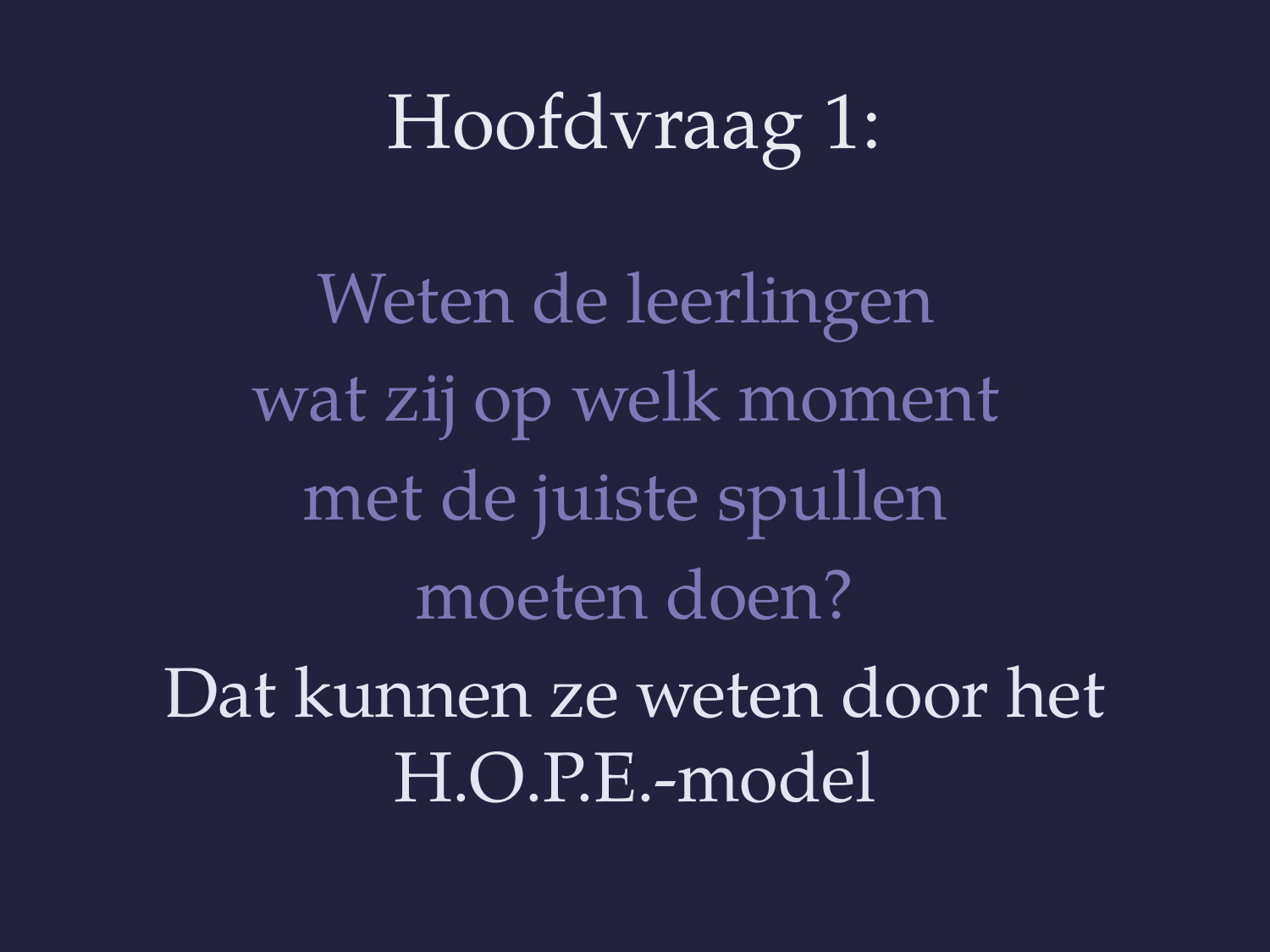

# Hoofdvraag 1:
Weten de leerlingen
wat zij op welk moment
met de juiste spullen
moeten doen?
Dat kunnen ze weten door het H.O.P.E.-model